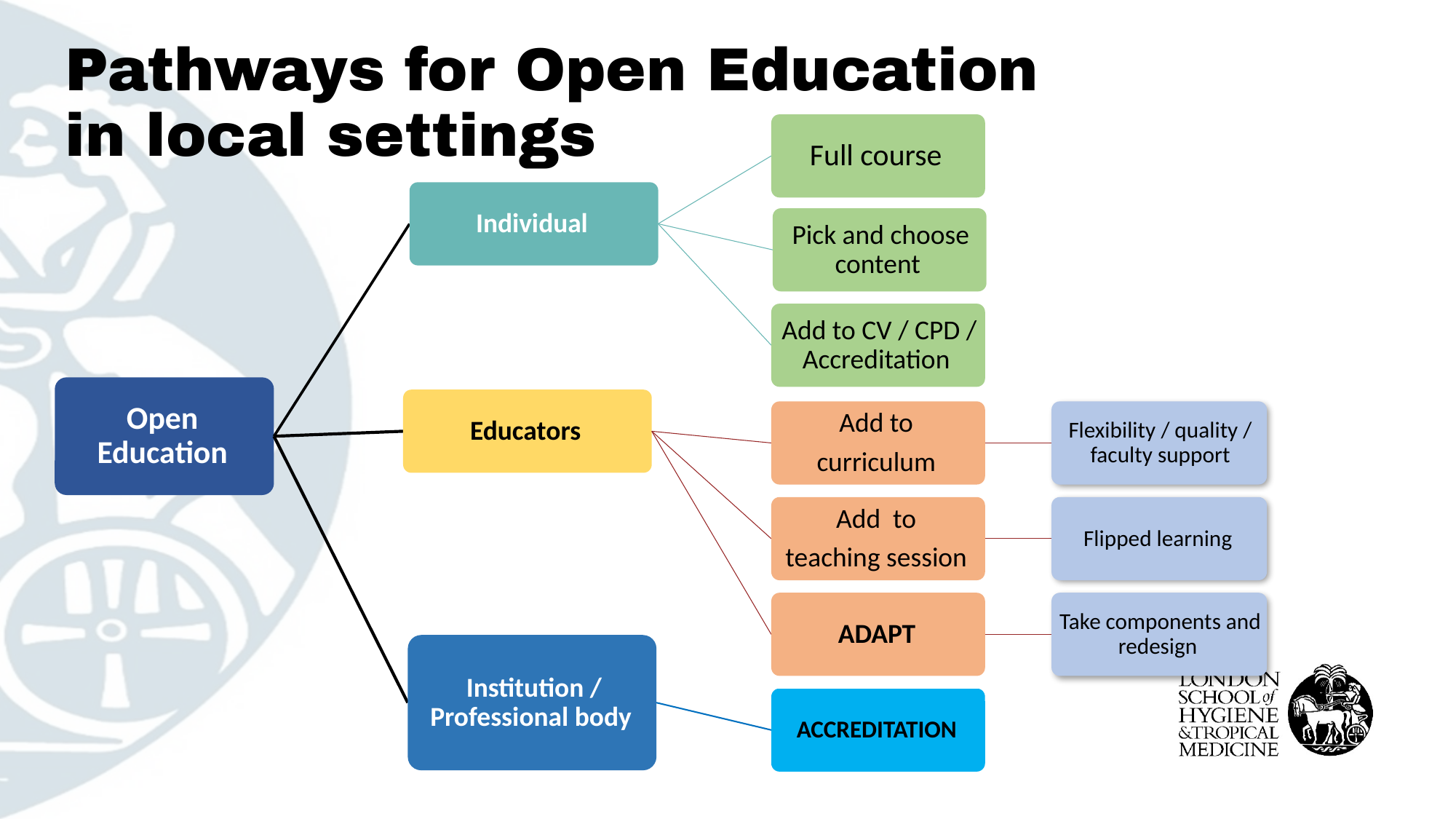

Pathways for Open Education
in local settings
Open
Education

Individual

Full course

Add to CV / CPD / Accreditation

Pick and choose content

Educators

Add to
curriculum

Flexibility / quality / faculty support

Add  to
teaching session

Flipped learning

ADAPT

Take components and redesign

Institution / Professional body

ACCREDITATION